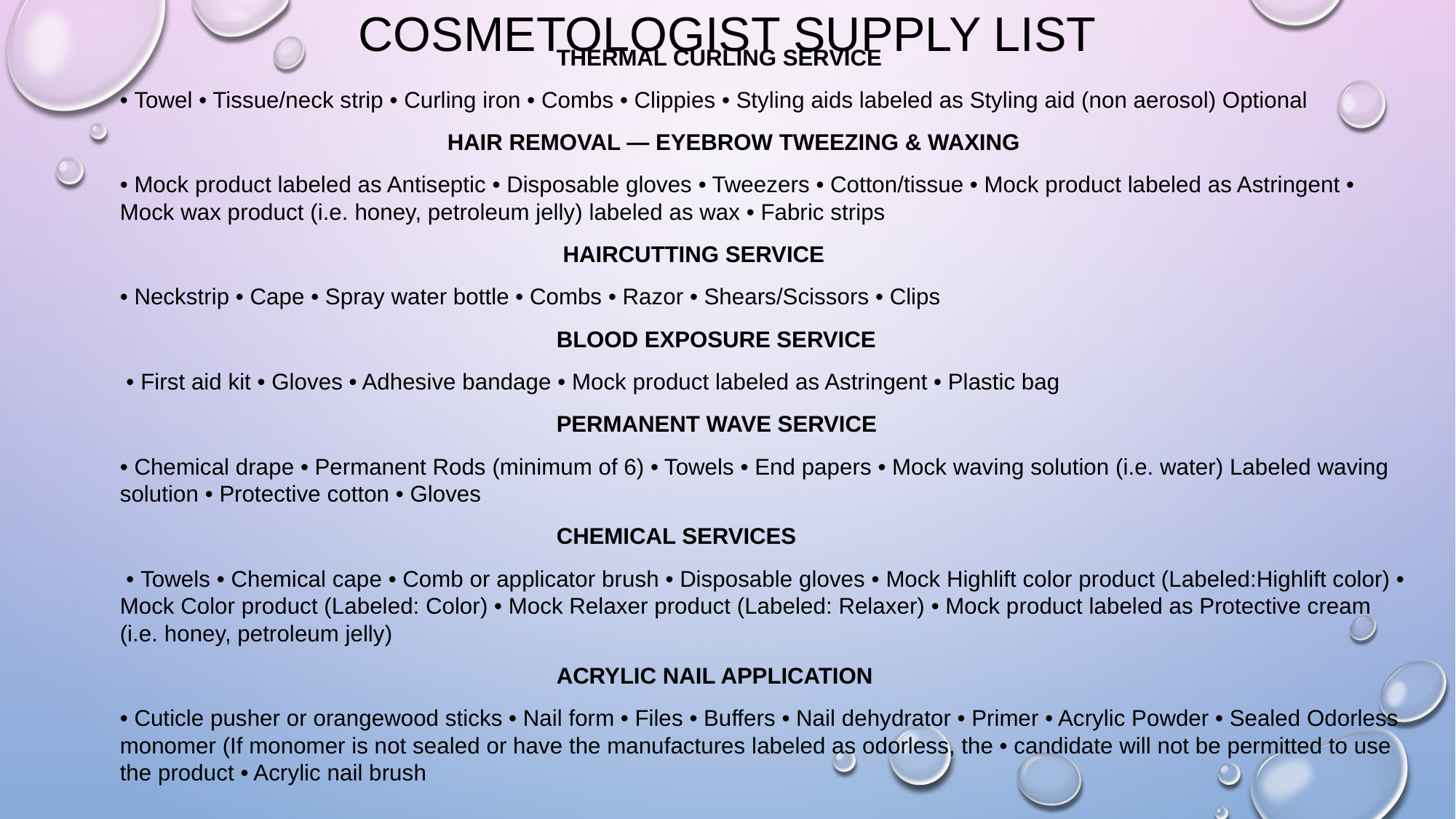

# COSMETOLOGIST SUPPLY LIST
THERMAL CURLING SERVICE
• Towel • Tissue/neck strip • Curling iron • Combs • Clippies • Styling aids labeled as Styling aid (non aerosol) Optional
HAIR REMOVAL — EYEBROW TWEEZING & WAXING
• Mock product labeled as Antiseptic • Disposable gloves • Tweezers • Cotton/tissue • Mock product labeled as Astringent • Mock wax product (i.e. honey, petroleum jelly) labeled as wax • Fabric strips
 HAIRCUTTING SERVICE
• Neckstrip • Cape • Spray water bottle • Combs • Razor • Shears/Scissors • Clips
 				BLOOD EXPOSURE SERVICE
 • First aid kit • Gloves • Adhesive bandage • Mock product labeled as Astringent • Plastic bag
PERMANENT WAVE SERVICE
• Chemical drape • Permanent Rods (minimum of 6) • Towels • End papers • Mock waving solution (i.e. water) Labeled waving solution • Protective cotton • Gloves
CHEMICAL SERVICES
 • Towels • Chemical cape • Comb or applicator brush • Disposable gloves • Mock Highlift color product (Labeled:Highlift color) • Mock Color product (Labeled: Color) • Mock Relaxer product (Labeled: Relaxer) • Mock product labeled as Protective cream (i.e. honey, petroleum jelly)
ACRYLIC NAIL APPLICATION
• Cuticle pusher or orangewood sticks • Nail form • Files • Buffers • Nail dehydrator • Primer • Acrylic Powder • Sealed Odorless monomer (If monomer is not sealed or have the manufactures labeled as odorless, the • candidate will not be permitted to use the product • Acrylic nail brush